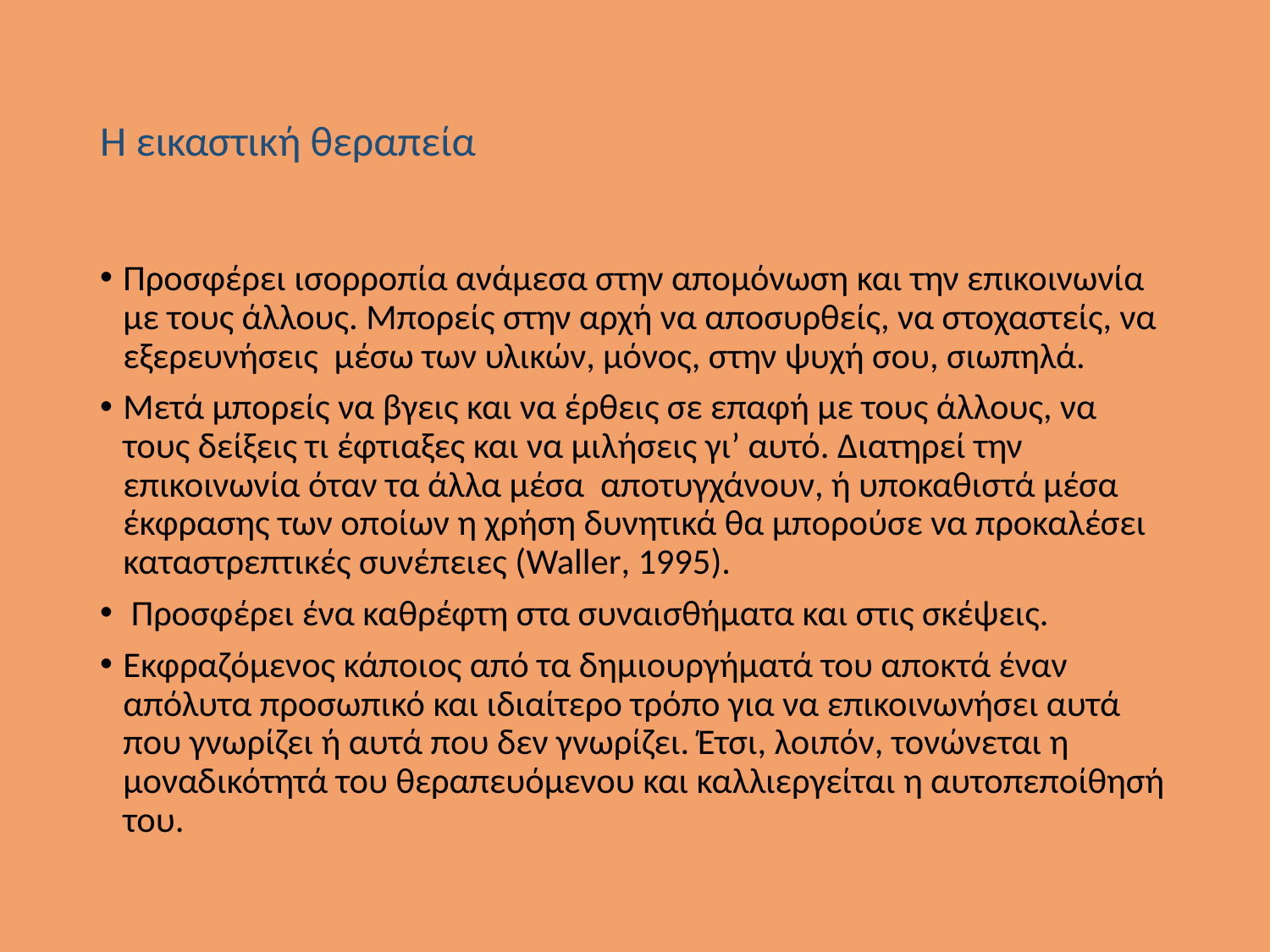

# Η εικαστική θεραπεία
Προσφέρει ισορροπία ανάμεσα στην απομόνωση και την επικοινωνία µε τους άλλους. Μπορείς στην αρχή να αποσυρθείς, να στοχαστείς, να εξερευνήσεις  µέσω των υλικών, µόνος, στην ψυχή σου, σιωπηλά.
Μετά µπορείς να βγεις και να έρθεις σε επαφή µε τους άλλους, να τους δείξεις τι έφτιαξες και να µιλήσεις γι’ αυτό. ∆ιατηρεί την επικοινωνία όταν τα άλλα µέσα  αποτυγχάνουν, ή υποκαθιστά µέσα  έκφρασης των οποίων η χρήση δυνητικά θα µπορούσε να προκαλέσει καταστρεπτικές συνέπειες (Waller, 1995).
 Προσφέρει ένα καθρέφτη στα συναισθήματα και στις σκέψεις.
Εκφραζόµενος κάποιος από τα δημιουργήματά του αποκτά έναν απόλυτα προσωπικό και ιδιαίτερο τρόπο για να επικοινωνήσει αυτά που γνωρίζει ή αυτά που δεν γνωρίζει. Έτσι, λοιπόν, τονώνεται η µοναδικότητά του θεραπευόµενου και καλλιεργείται η αυτοπεποίθησή του.